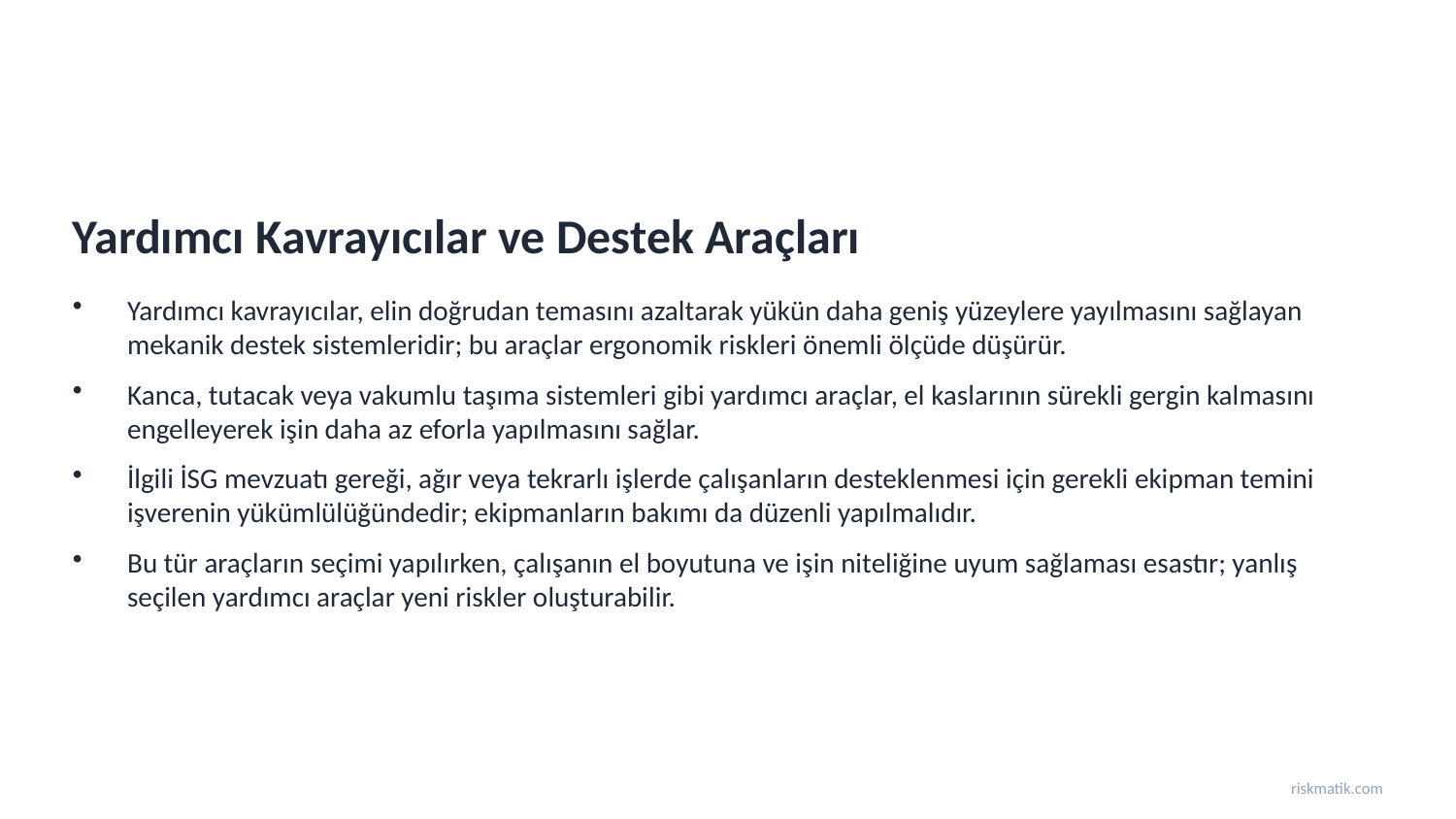

Yardımcı Kavrayıcılar ve Destek Araçları
Yardımcı kavrayıcılar, elin doğrudan temasını azaltarak yükün daha geniş yüzeylere yayılmasını sağlayan mekanik destek sistemleridir; bu araçlar ergonomik riskleri önemli ölçüde düşürür.
Kanca, tutacak veya vakumlu taşıma sistemleri gibi yardımcı araçlar, el kaslarının sürekli gergin kalmasını engelleyerek işin daha az eforla yapılmasını sağlar.
İlgili İSG mevzuatı gereği, ağır veya tekrarlı işlerde çalışanların desteklenmesi için gerekli ekipman temini işverenin yükümlülüğündedir; ekipmanların bakımı da düzenli yapılmalıdır.
Bu tür araçların seçimi yapılırken, çalışanın el boyutuna ve işin niteliğine uyum sağlaması esastır; yanlış seçilen yardımcı araçlar yeni riskler oluşturabilir.
riskmatik.com